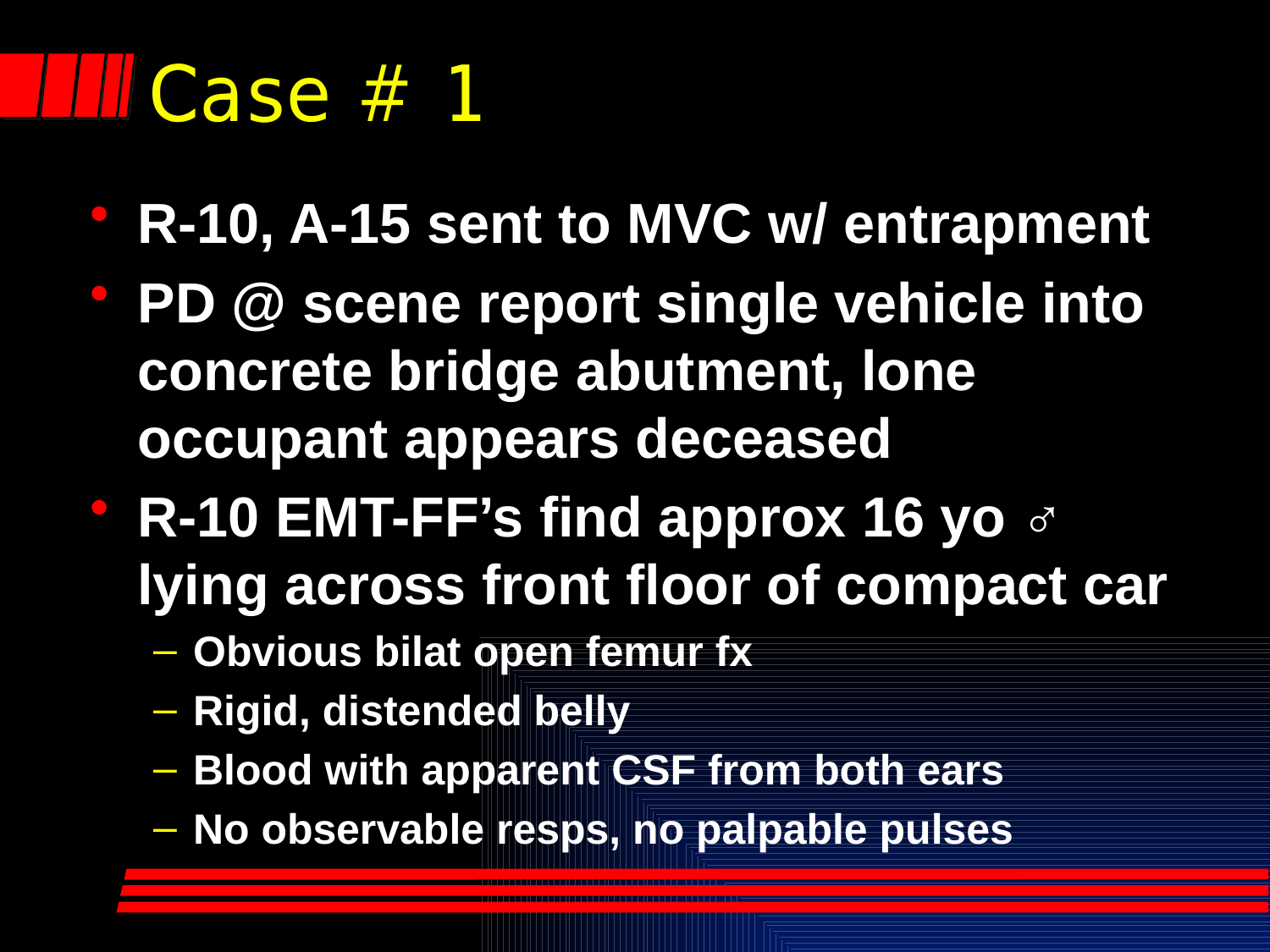

# Case # 1
R-10, A-15 sent to MVC w/ entrapment
PD @ scene report single vehicle into concrete bridge abutment, lone occupant appears deceased
R-10 EMT-FF’s find approx 16 yo ♂ lying across front floor of compact car
Obvious bilat open femur fx
Rigid, distended belly
Blood with apparent CSF from both ears
No observable resps, no palpable pulses